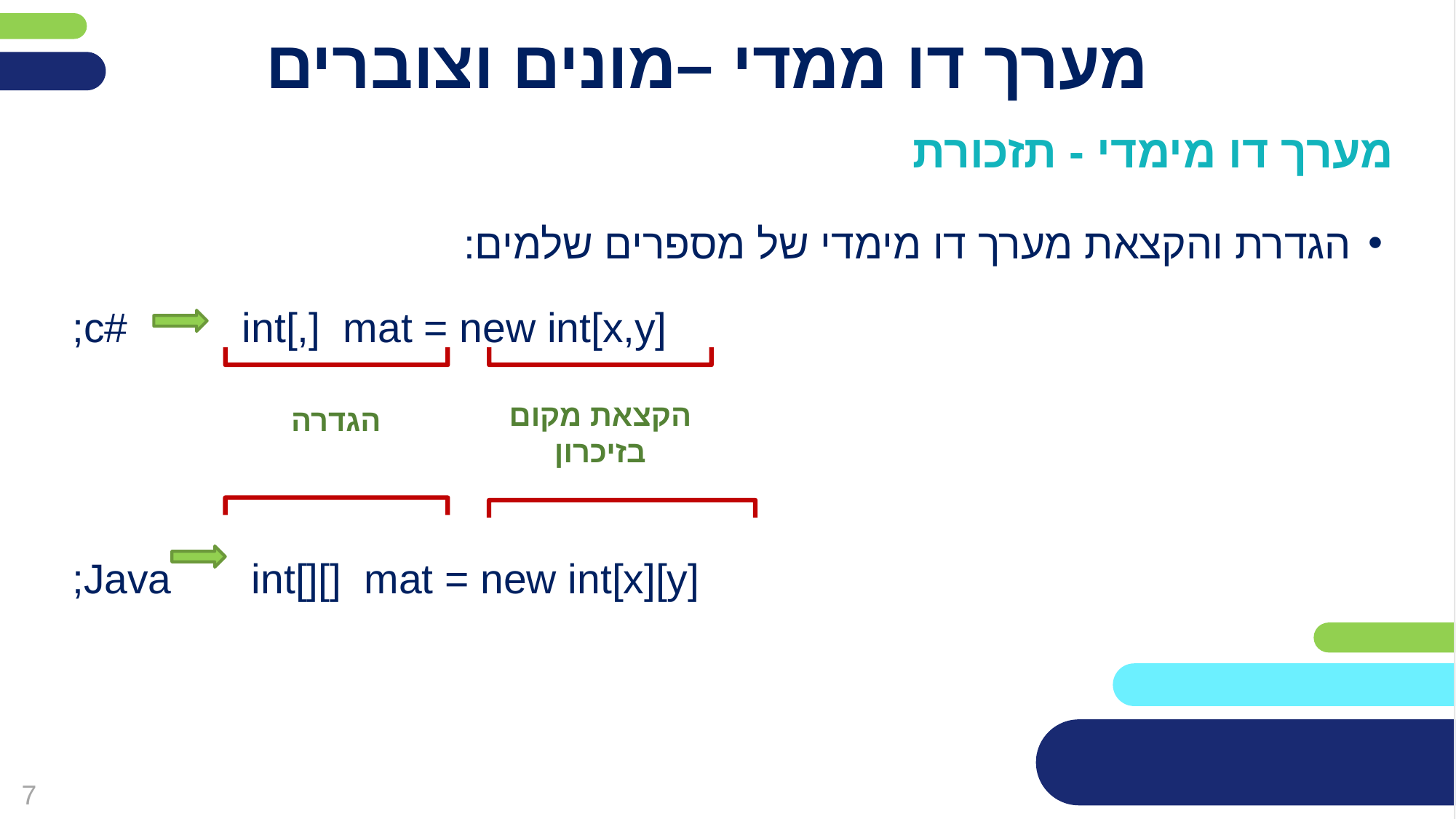

# מערך דו ממדי –מונים וצוברים
מערך דו מימדי - תזכורת
הגדרת והקצאת מערך דו מימדי של מספרים שלמים:
 c#          int[,]  mat = new int[x,y];

Java       int[][]  mat = new int[x][y];

הקצאת מקום בזיכרון

הגדרה